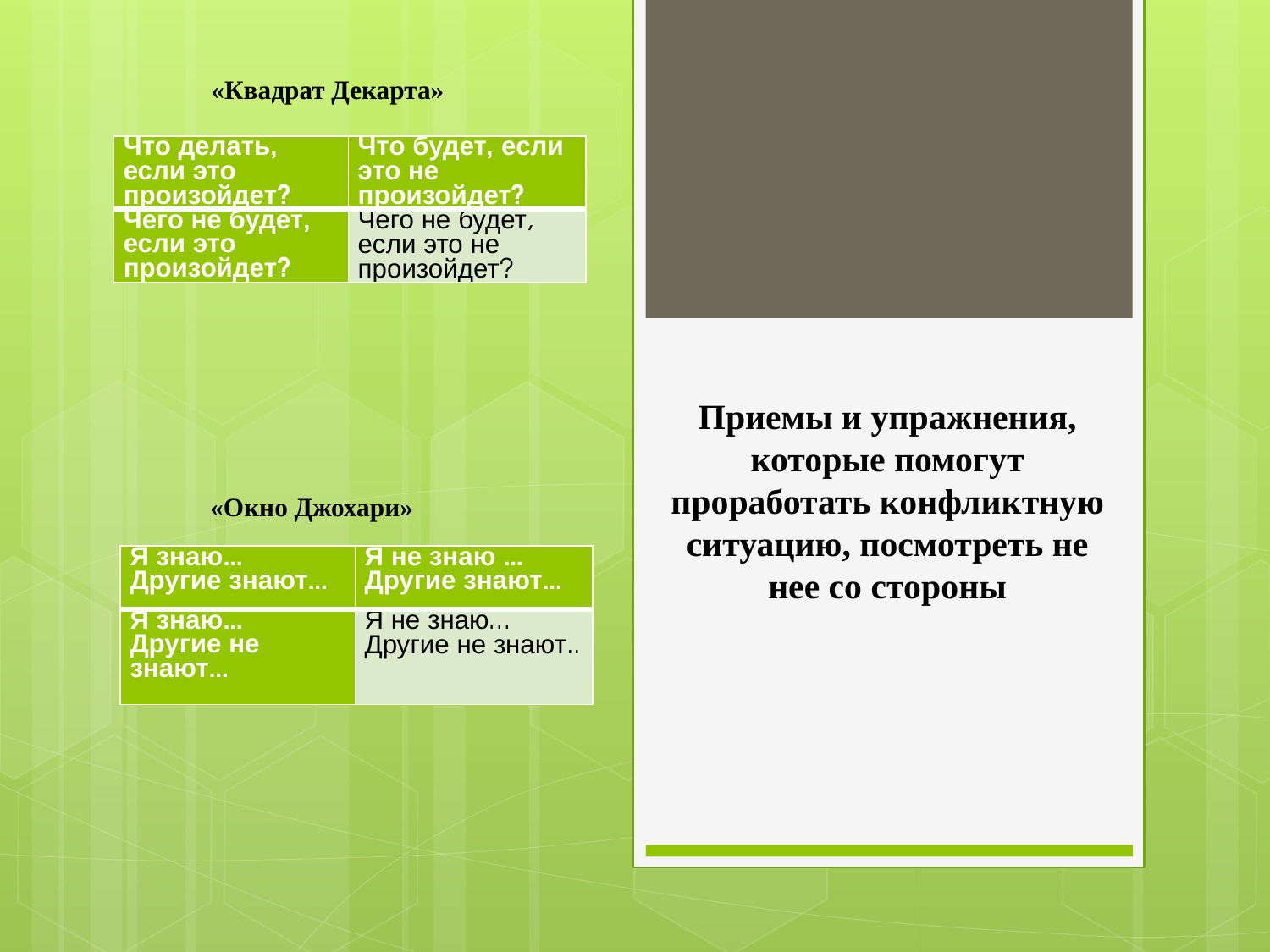

«Квадрат Декарта»
| Что делать, если это произойдет? | Что будет, если это не произойдет? |
| --- | --- |
| Чего не будет, если это произойдет? | Чего не будет, если это не произойдет? |
# Приемы и упражнения, которые помогут проработать конфликтную ситуацию, посмотреть не нее со стороны
«Окно Джохари»
| Я знаю… Другие знают… | Я не знаю … Другие знают… |
| --- | --- |
| Я знаю… Другие не знают… | Я не знаю… Другие не знают.. |